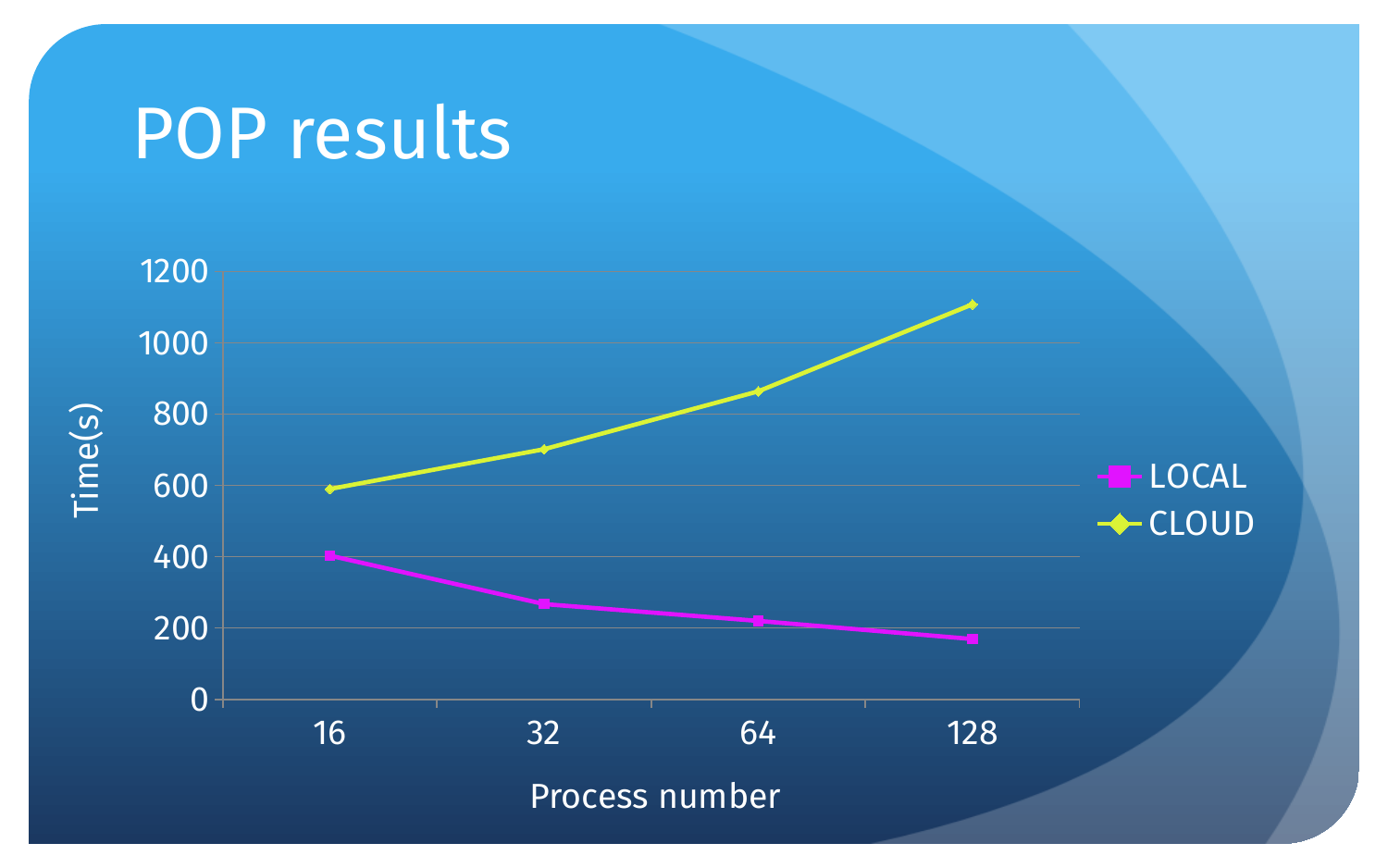

# POP results

### Chart

| Category | LOCAL | CLOUD |
|---|---|---|
| 16 | 403.3 | 590.2 |
| 32 | 267.3 | 701.8 |
| 64 | 220.2 | 864.0 |
| 128 | 169.2 | 1108.0 |
Time(s)
Process number